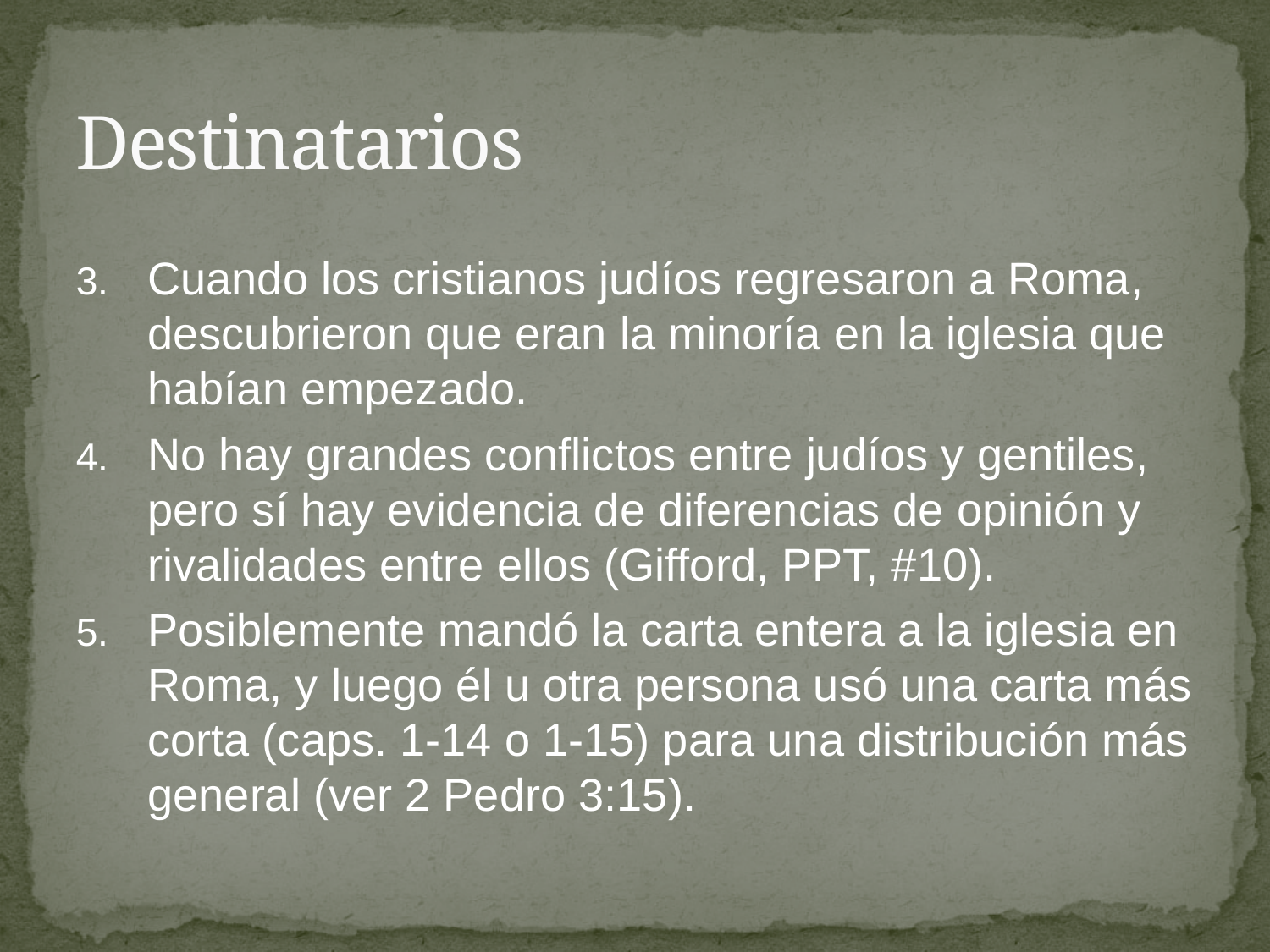

# Destinatarios
Cuando los cristianos judíos regresaron a Roma, descubrieron que eran la minoría en la iglesia que habían empezado.
No hay grandes conflictos entre judíos y gentiles, pero sí hay evidencia de diferencias de opinión y rivalidades entre ellos (Gifford, PPT, #10).
Posiblemente mandó la carta entera a la iglesia en Roma, y luego él u otra persona usó una carta más corta (caps. 1-14 o 1-15) para una distribución más general (ver 2 Pedro 3:15).